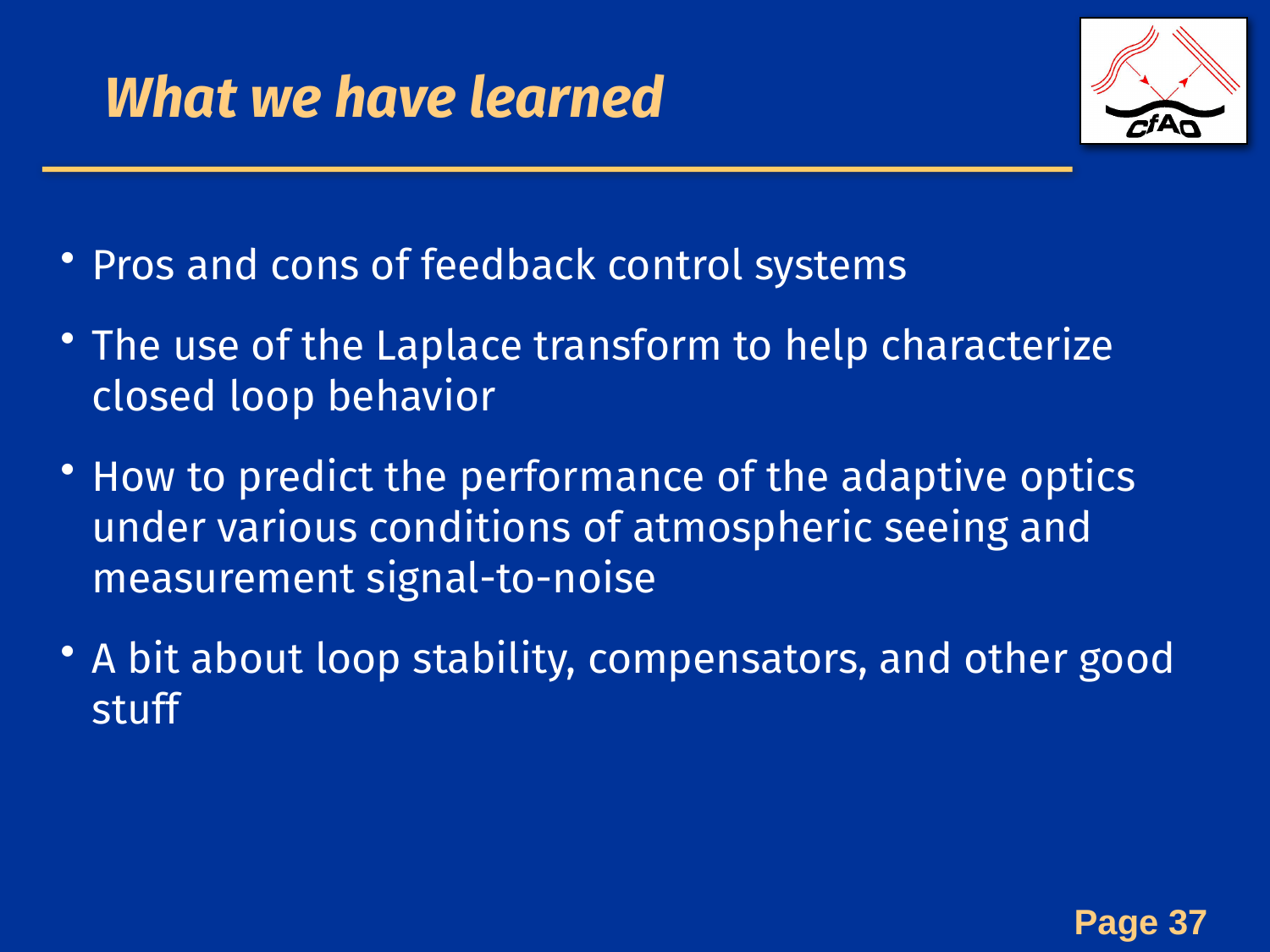

What we have learned
Pros and cons of feedback control systems
The use of the Laplace transform to help characterize closed loop behavior
How to predict the performance of the adaptive optics under various conditions of atmospheric seeing and measurement signal-to-noise
A bit about loop stability, compensators, and other good stuff